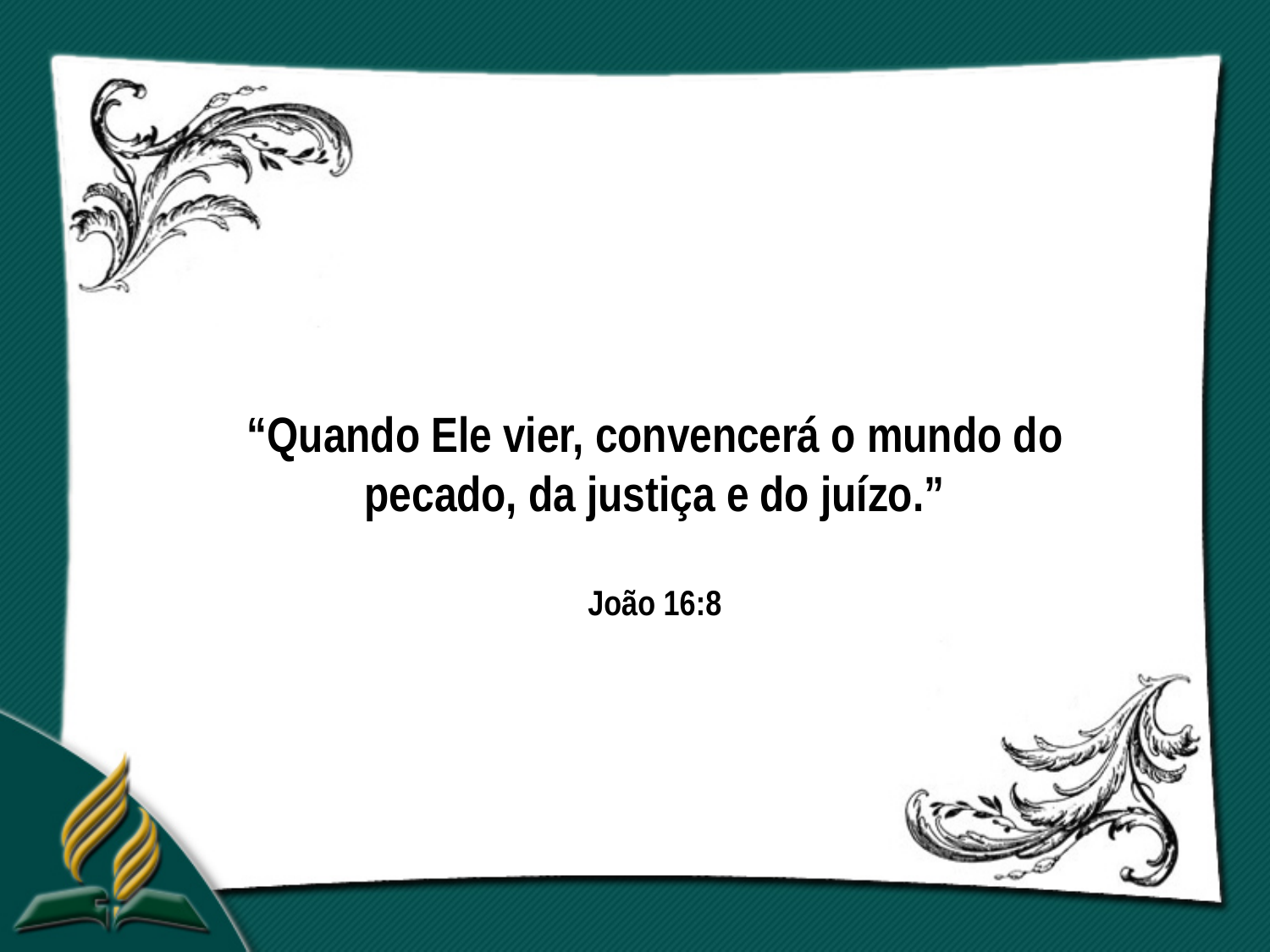

“Quando Ele vier, convencerá o mundo do pecado, da justiça e do juízo.”

João 16:8